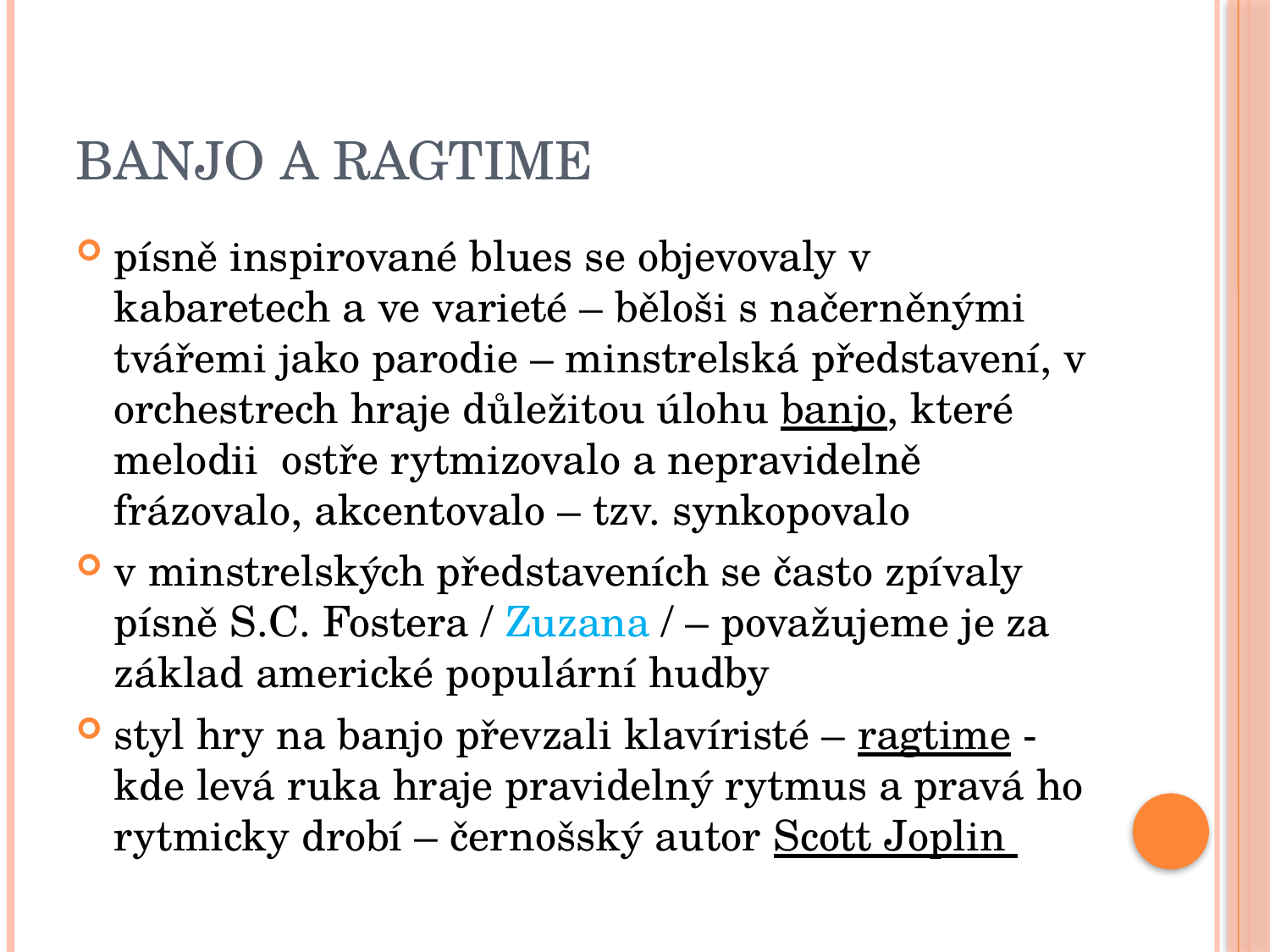

# banjo a ragtime
písně inspirované blues se objevovaly v kabaretech a ve varieté – běloši s načerněnými tvářemi jako parodie – minstrelská představení, v orchestrech hraje důležitou úlohu banjo, které melodii  ostře rytmizovalo a nepravidelně frázovalo, akcentovalo – tzv. synkopovalo
v minstrelských představeních se často zpívaly písně S.C. Fostera / Zuzana / – považujeme je za základ americké populární hudby
styl hry na banjo převzali klavíristé – ragtime - kde levá ruka hraje pravidelný rytmus a pravá ho rytmicky drobí – černošský autor Scott Joplin